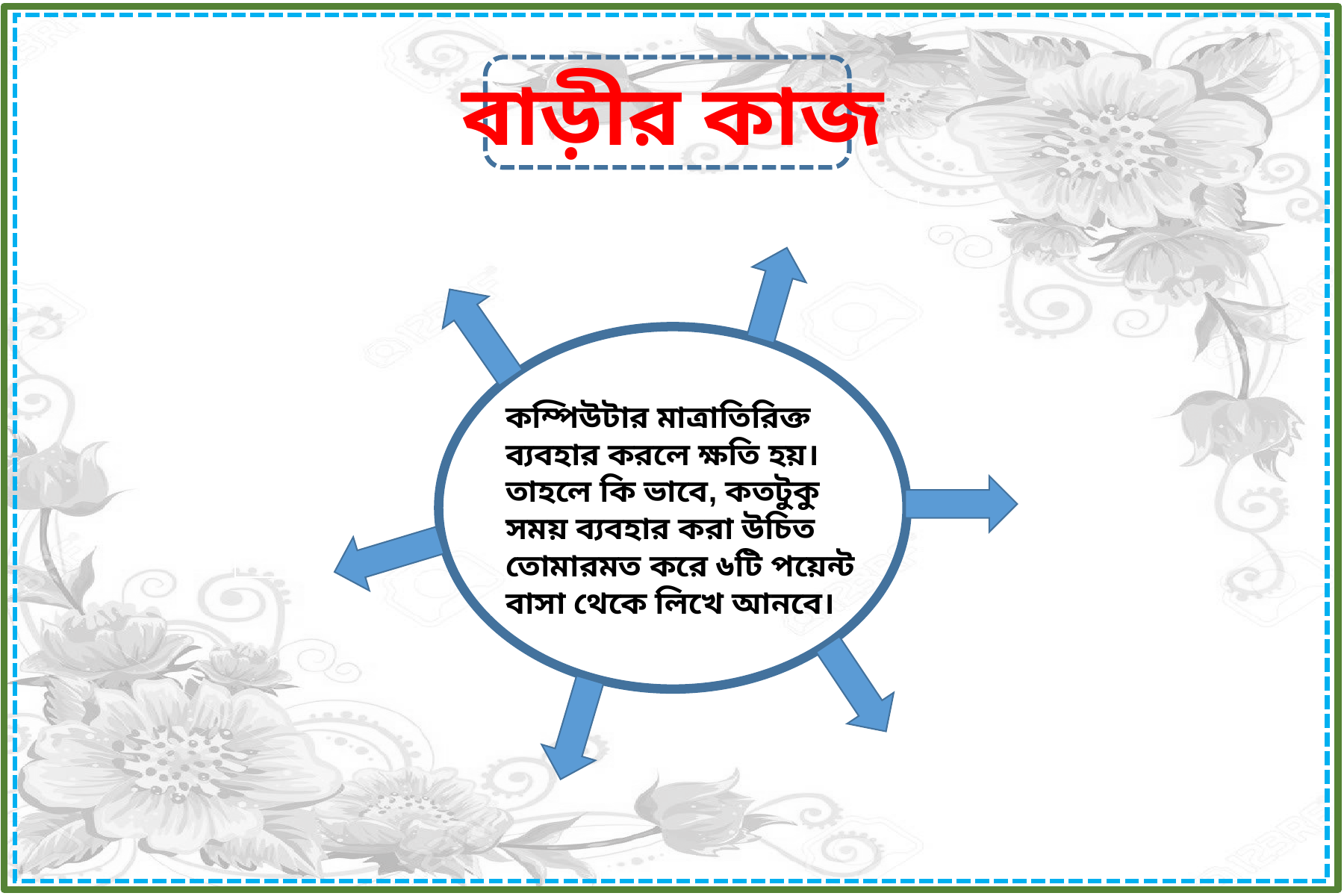

বাড়ীর কাজ

# কম্পিউটার মাত্রাতিরিক্ত ব্যবহার করলে ক্ষতি হয়। তাহলে কি ভাবে, কতটুকু সময় ব্যবহার করা উচিত তোমারমত করে ৬টি পয়েন্ট বাসা থেকে লিখে আনবে।